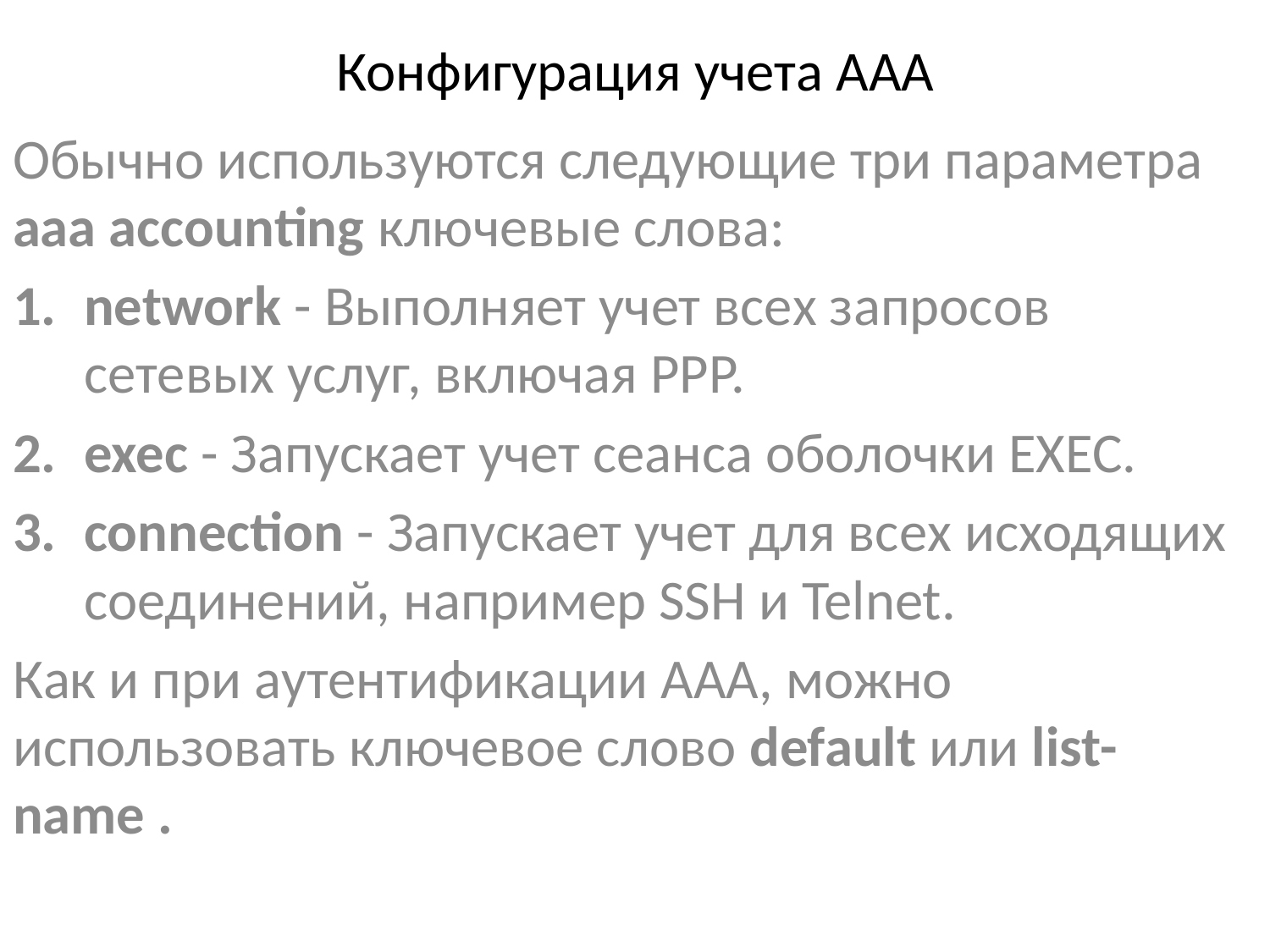

# Конфигурация учета AAA
Обычно используются следующие три параметра aaa accounting ключевые слова:
network - Выполняет учет всех запросов сетевых услуг, включая PPP.
exec - Запускает учет сеанса оболочки EXEC.
connection - Запускает учет для всех исходящих соединений, например SSH и Telnet.
Как и при аутентификации AAA, можно использовать ключевое слово default или list-name .